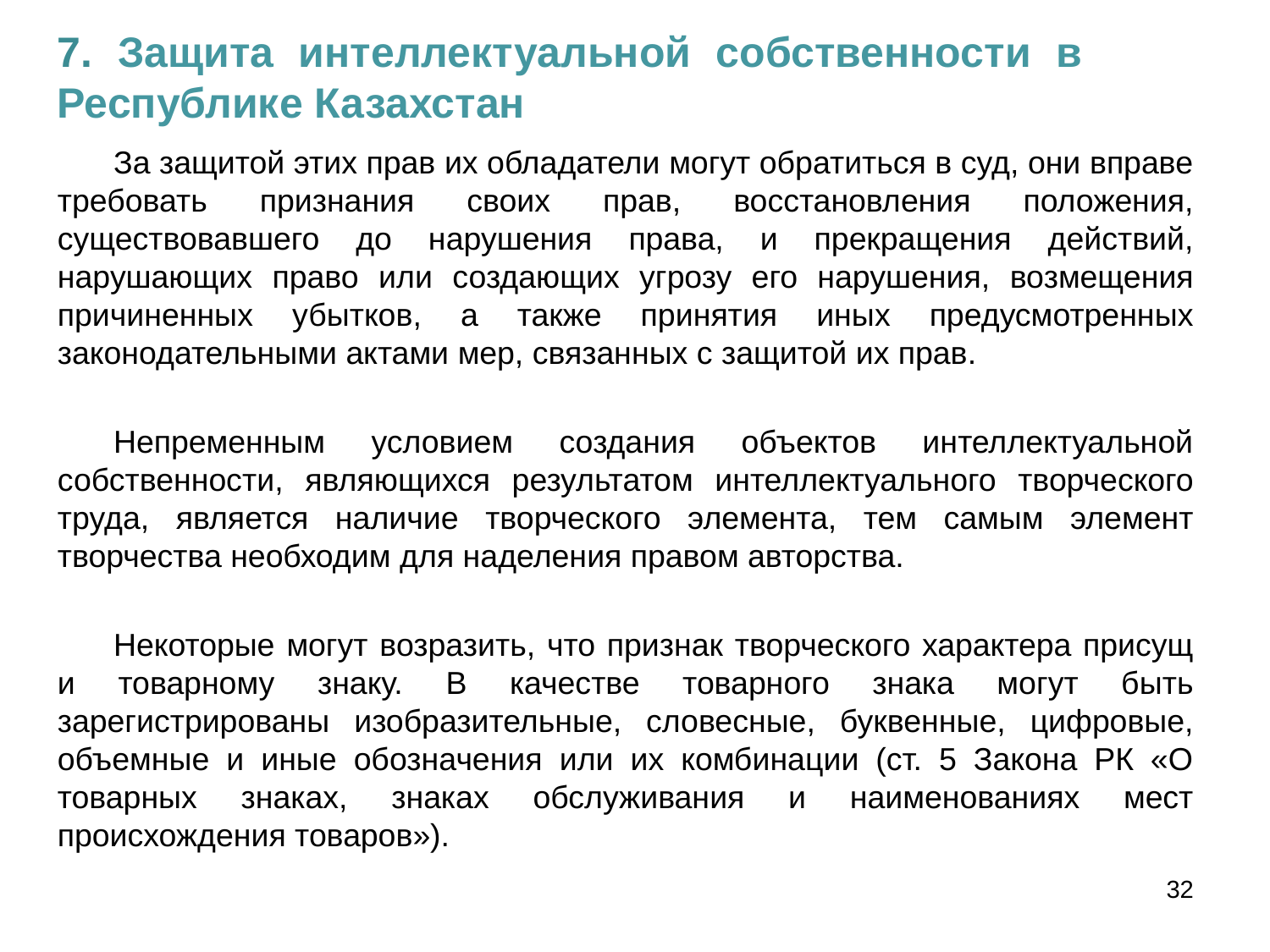

7. Защита интеллектуальной собственности в Республике Казахстан
За защитой этих прав их обладатели могут обратиться в суд, они вправе требовать признания своих прав, восстановления положения, существовавшего до нарушения права, и прекращения действий, нарушающих право или создающих угрозу его нарушения, возмещения причиненных убытков, а также принятия иных предусмотренных законодательными актами мер, связанных с защитой их прав.

Непременным условием создания объектов интеллектуальной собственности, являющихся результатом интеллектуального творческого труда, является наличие творческого элемента, тем самым элемент творчества необходим для наделения правом авторства.

Некоторые могут возразить, что признак творческого характера присущ и товарному знаку. В качестве товарного знака могут быть зарегистрированы изобразительные, словесные, буквенные, цифровые, объемные и иные обозначения или их комбинации (ст. 5 Закона РК «О товарных знаках, знаках обслуживания и наименованиях мест происхождения товаров»).
32